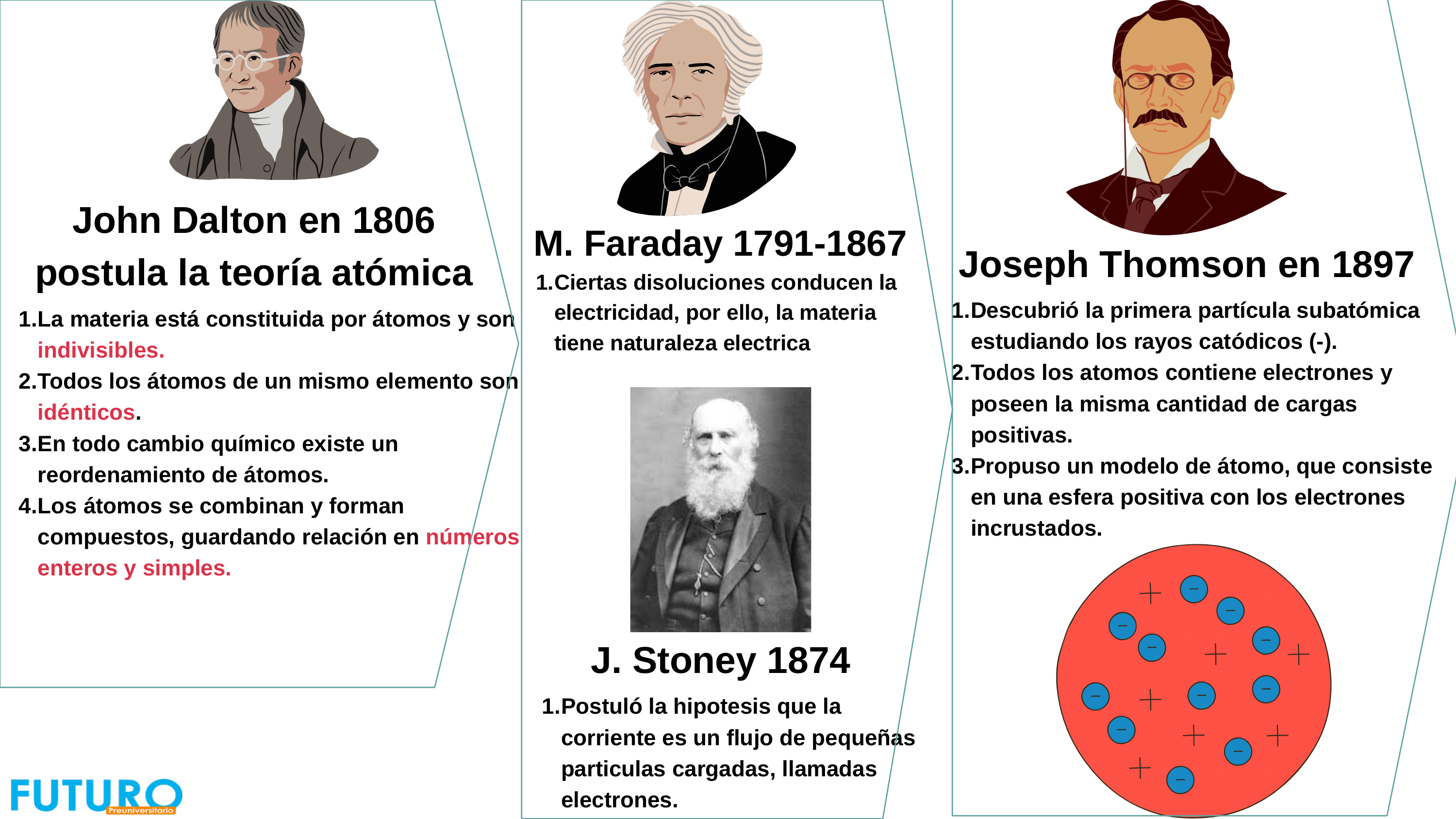

John Dalton en 1806 postula la teoría atómica
La materia está constituida por átomos y son indivisibles.
Todos los átomos de un mismo elemento son idénticos.
En todo cambio químico existe un reordenamiento de átomos.
Los átomos se combinan y forman compuestos, guardando relación en números enteros y simples.

M. Faraday 1791-1867
Ciertas disoluciones conducen la electricidad, por ello, la materia tiene naturaleza electrica

Joseph Thomson en 1897
Descubrió la primera partícula subatómica estudiando los rayos catódicos (-).
Todos los atomos contiene electrones y poseen la misma cantidad de cargas positivas.
Propuso un modelo de átomo, que consiste en una esfera positiva con los electrones incrustados.

J. Stoney 1874
Postuló la hipotesis que la corriente es un flujo de pequeñas particulas cargadas, llamadas electrones.